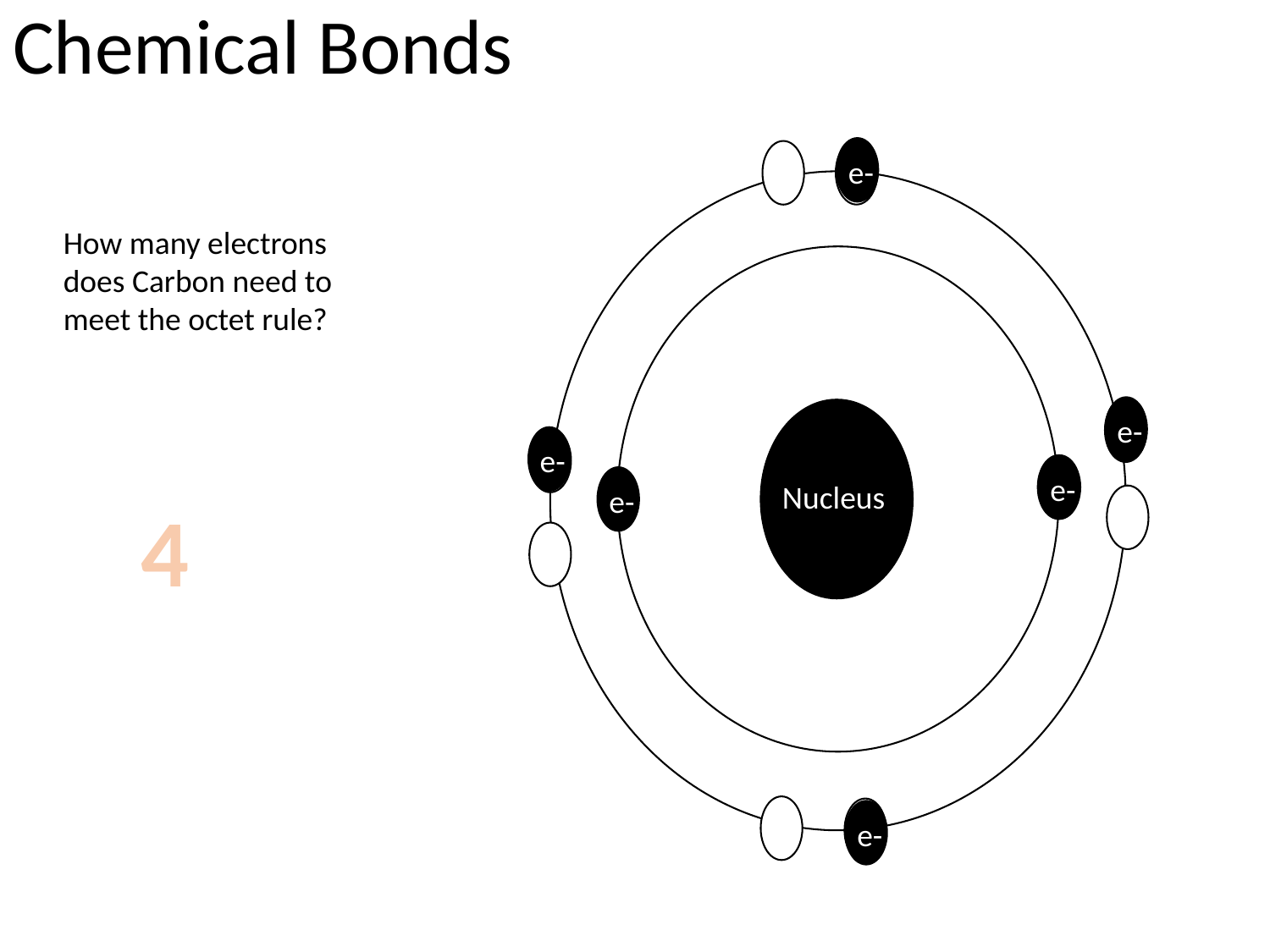

# Chemical Bonds

e-

How many electrons does Carbon need to meet the octet rule?

e-

e-
Nucleus

e-

e-

4

e-